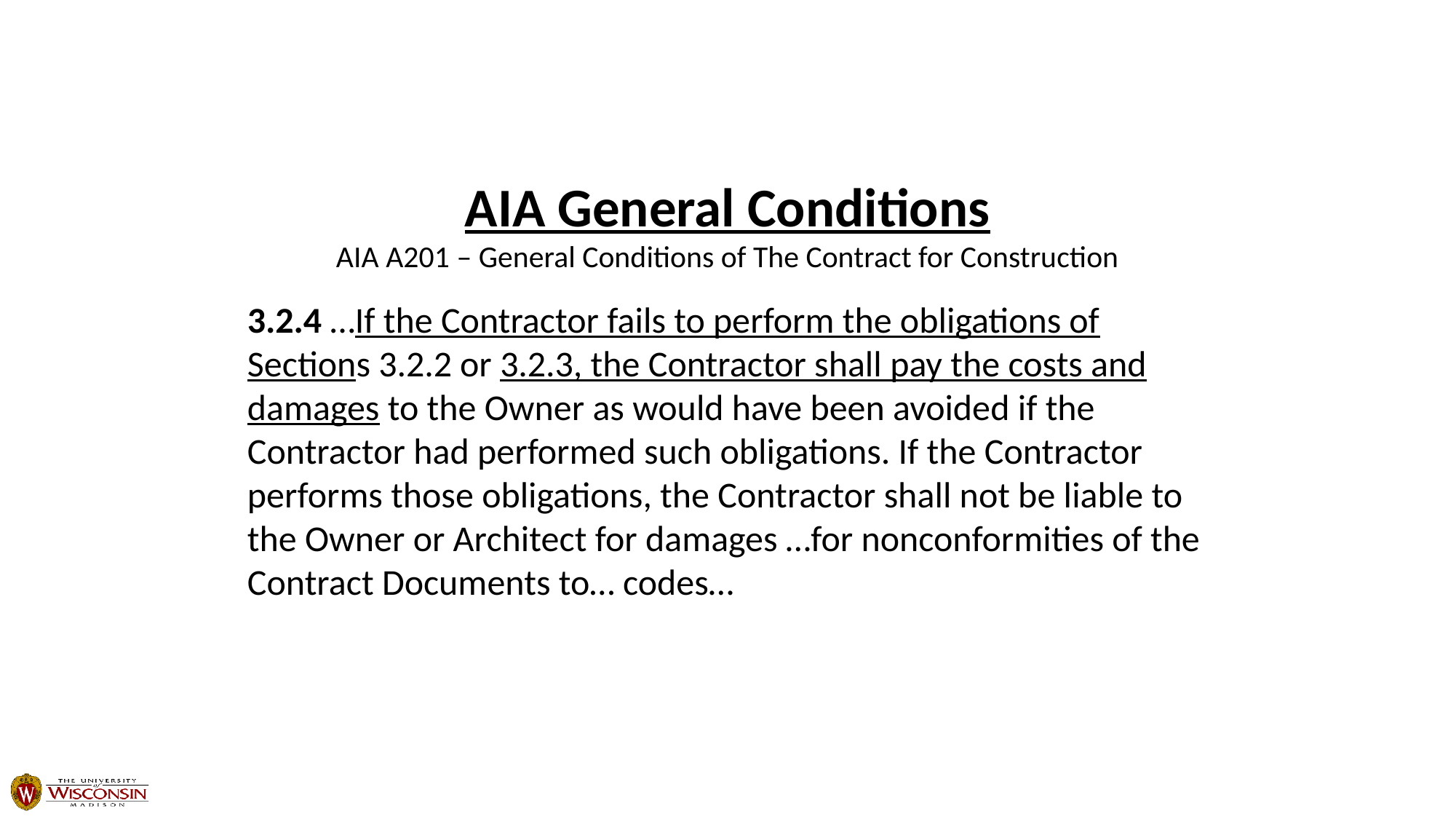

# AIA General Conditions AIA A201 – General Conditions of The Contract for Construction
3.2.4 …If the Contractor fails to perform the obligations of Sections 3.2.2 or 3.2.3, the Contractor shall pay the costs and damages to the Owner as would have been avoided if the Contractor had performed such obligations. If the Contractor performs those obligations, the Contractor shall not be liable to the Owner or Architect for damages …for nonconformities of the Contract Documents to… codes…